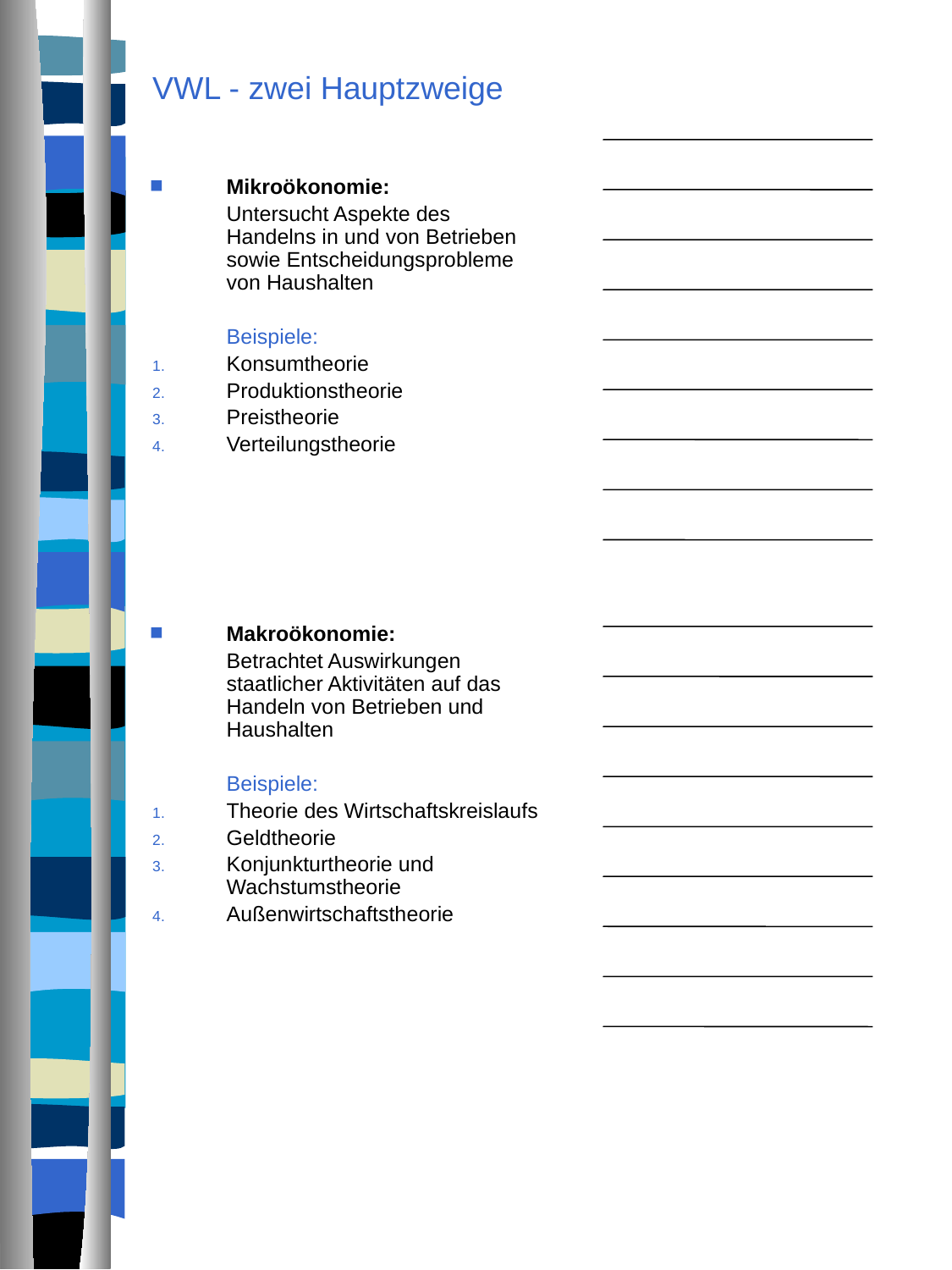

# VWL - zwei Hauptzweige
Mikroökonomie:
	Untersucht Aspekte des Handelns in und von Betrieben sowie Entscheidungsprobleme von Haushalten

	Beispiele:
Konsumtheorie
Produktionstheorie
Preistheorie
Verteilungstheorie

Makroökonomie:
	Betrachtet Auswirkungen staatlicher Aktivitäten auf das Handeln von Betrieben und Haushalten

	Beispiele:
Theorie des Wirtschaftskreislaufs
Geldtheorie
Konjunkturtheorie und Wachstumstheorie
Außenwirtschaftstheorie